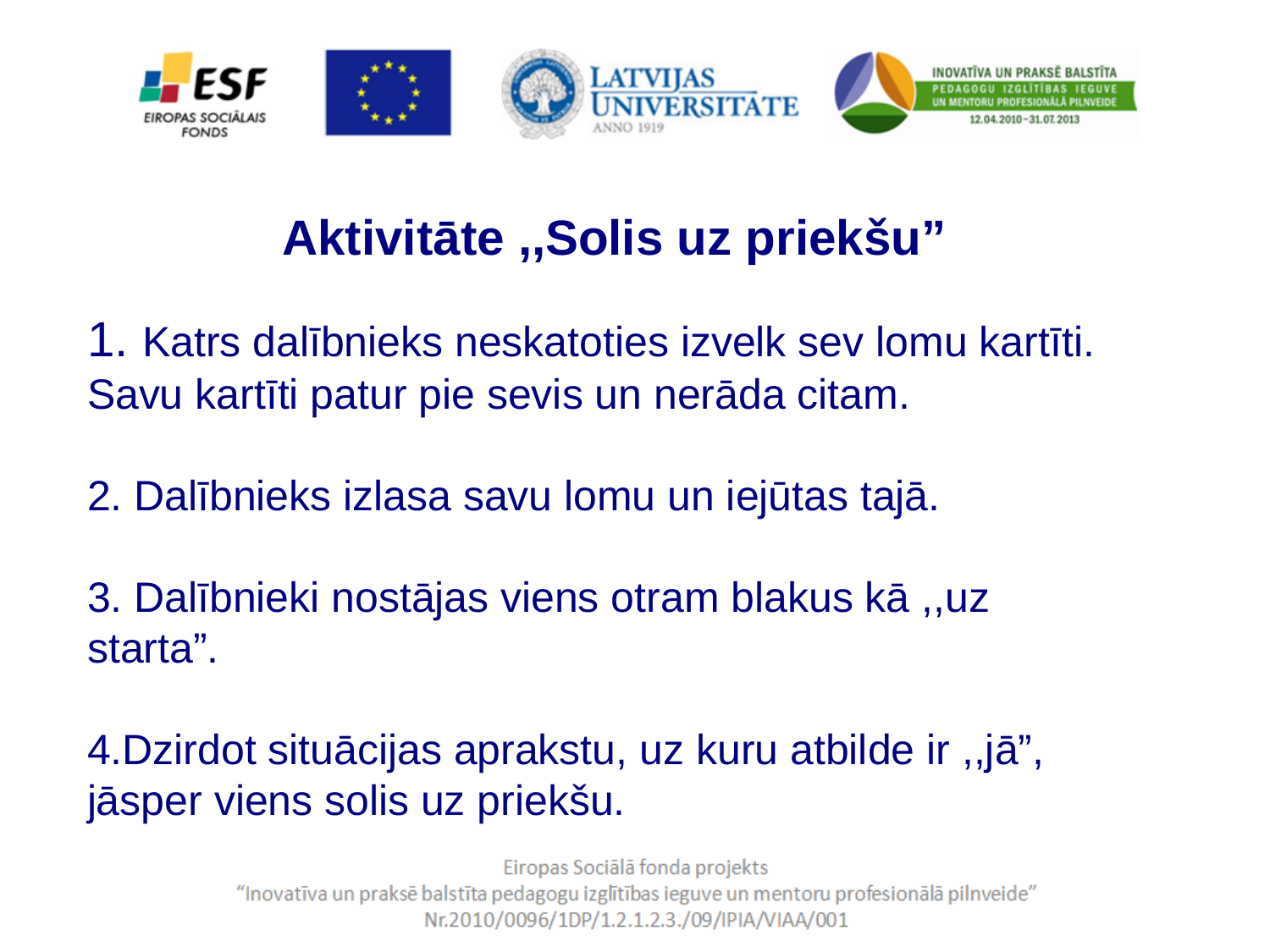

Aktivitāte ,,Solis uz priekšu”

1. Katrs dalībnieks neskatoties izvelk sev lomu kartīti. Savu kartīti patur pie sevis un nerāda citam.

2. Dalībnieks izlasa savu lomu un iejūtas tajā.

3. Dalībnieki nostājas viens otram blakus kā ,,uz starta”.

4.Dzirdot situācijas aprakstu, uz kuru atbilde ir ,,jā”, jāsper viens solis uz priekšu.